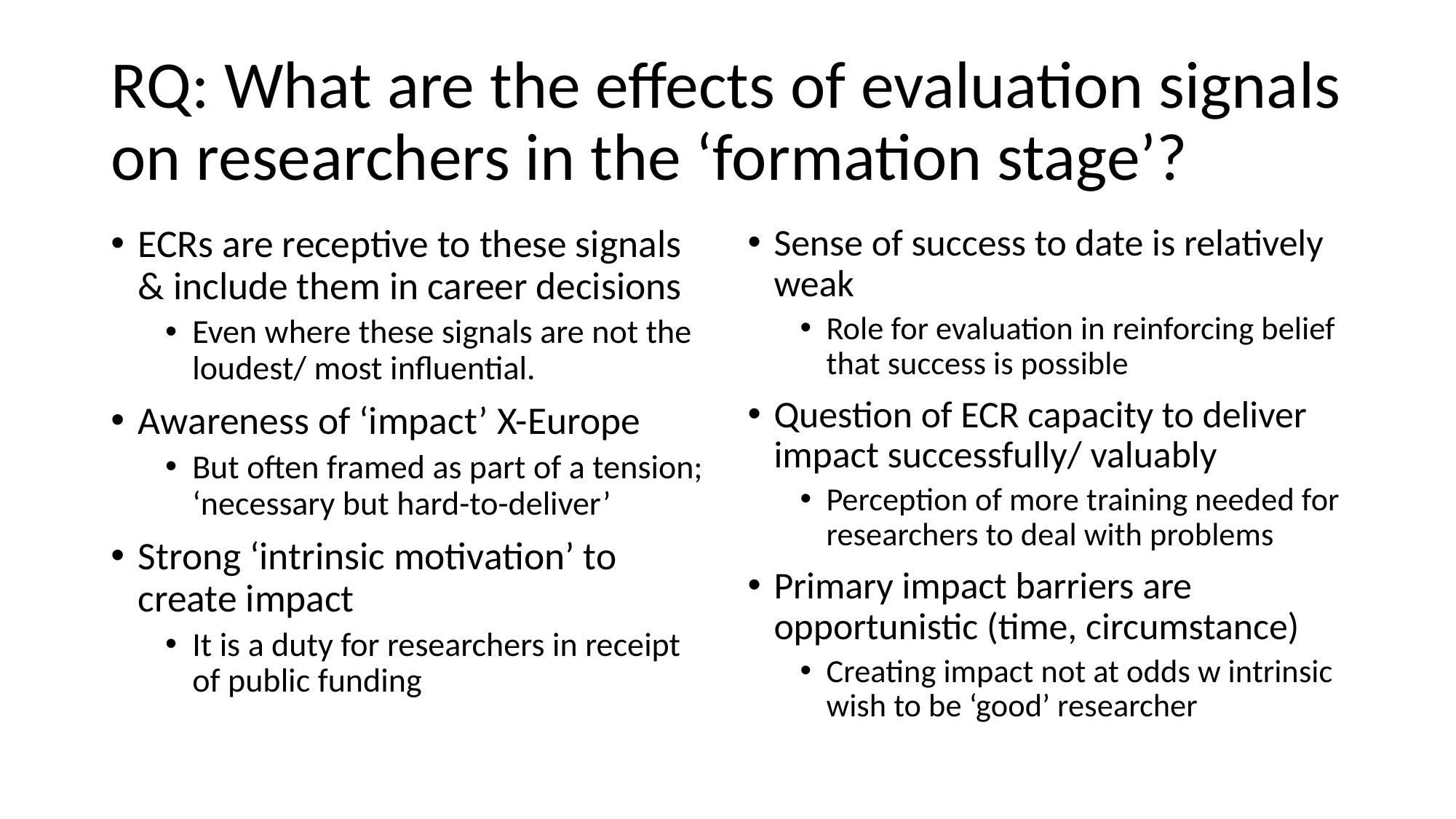

# RQ: What are the effects of evaluation signals on researchers in the ‘formation stage’?
ECRs are receptive to these signals & include them in career decisions
Even where these signals are not the loudest/ most influential.
Awareness of ‘impact’ X-Europe
But often framed as part of a tension; ‘necessary but hard-to-deliver’
Strong ‘intrinsic motivation’ to create impact
It is a duty for researchers in receipt of public funding

Sense of success to date is relatively weak
Role for evaluation in reinforcing belief that success is possible
Question of ECR capacity to deliver impact successfully/ valuably
Perception of more training needed for researchers to deal with problems
Primary impact barriers are opportunistic (time, circumstance)
Creating impact not at odds w intrinsic wish to be ‘good’ researcher